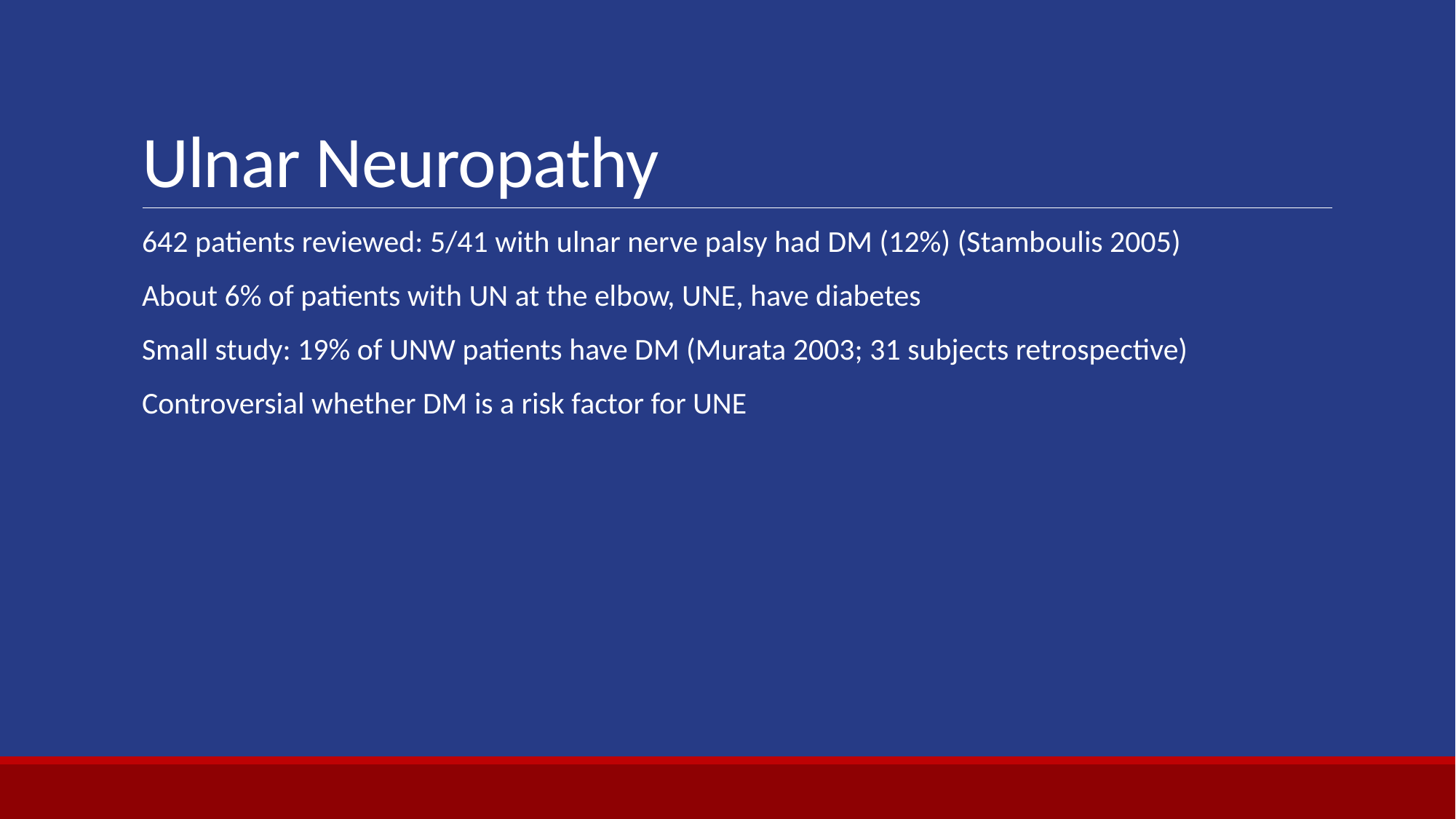

# Ulnar Neuropathy
642 patients reviewed: 5/41 with ulnar nerve palsy had DM (12%) (Stamboulis 2005)
About 6% of patients with UN at the elbow, UNE, have diabetes
Small study: 19% of UNW patients have DM (Murata 2003; 31 subjects retrospective)
Controversial whether DM is a risk factor for UNE